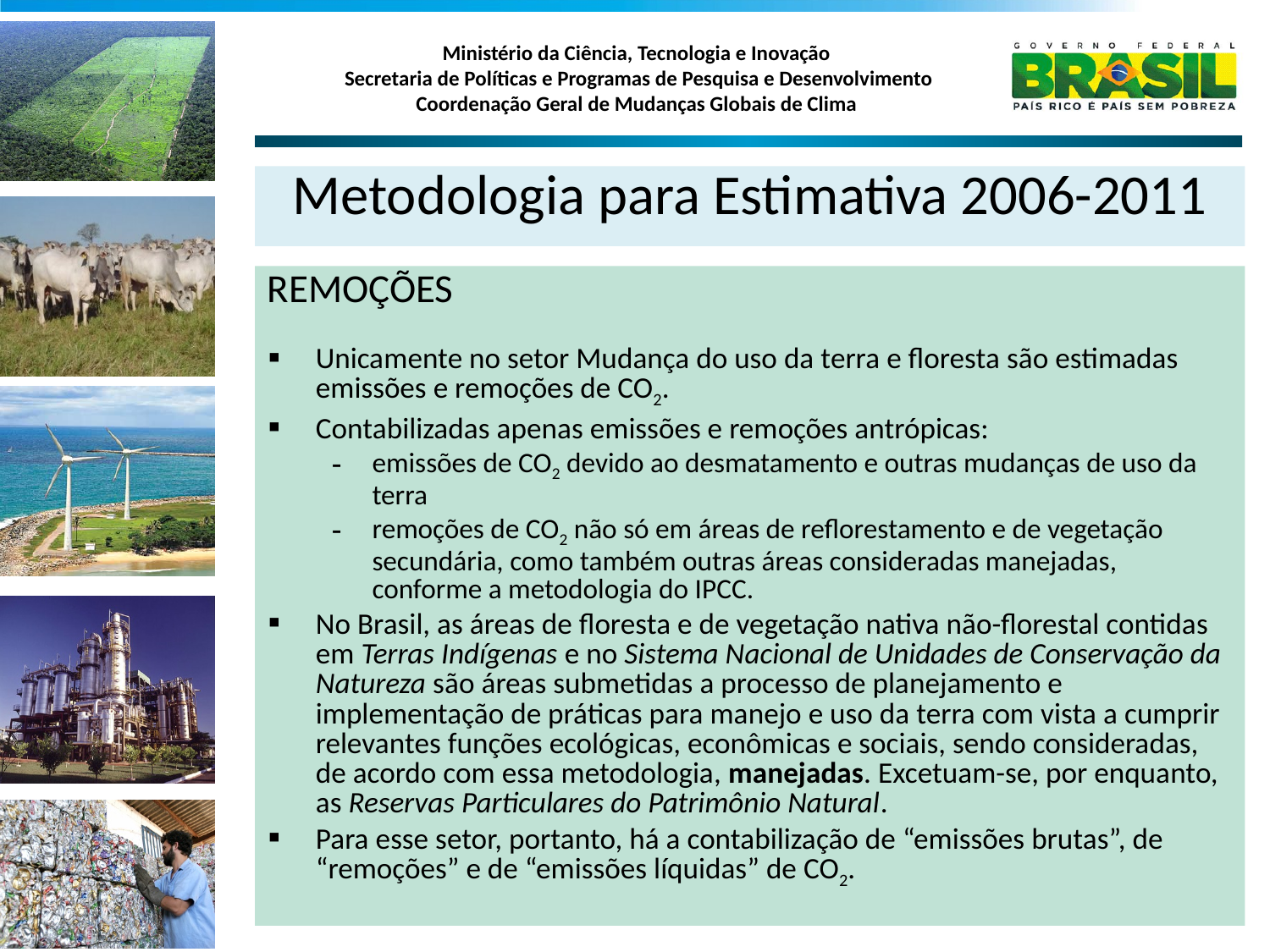

Metodologia para Estimativa 2006-2011
REMOÇÕES

Unicamente no setor Mudança do uso da terra e floresta são estimadas emissões e remoções de CO2.
Contabilizadas apenas emissões e remoções antrópicas:
emissões de CO2 devido ao desmatamento e outras mudanças de uso da terra
remoções de CO2 não só em áreas de reflorestamento e de vegetação secundária, como também outras áreas consideradas manejadas, conforme a metodologia do IPCC.
No Brasil, as áreas de floresta e de vegetação nativa não-florestal contidas em Terras Indígenas e no Sistema Nacional de Unidades de Conservação da Natureza são áreas submetidas a processo de planejamento e implementação de práticas para manejo e uso da terra com vista a cumprir relevantes funções ecológicas, econômicas e sociais, sendo consideradas, de acordo com essa metodologia, manejadas. Excetuam-se, por enquanto, as Reservas Particulares do Patrimônio Natural.
Para esse setor, portanto, há a contabilização de “emissões brutas”, de “remoções” e de “emissões líquidas” de CO2.